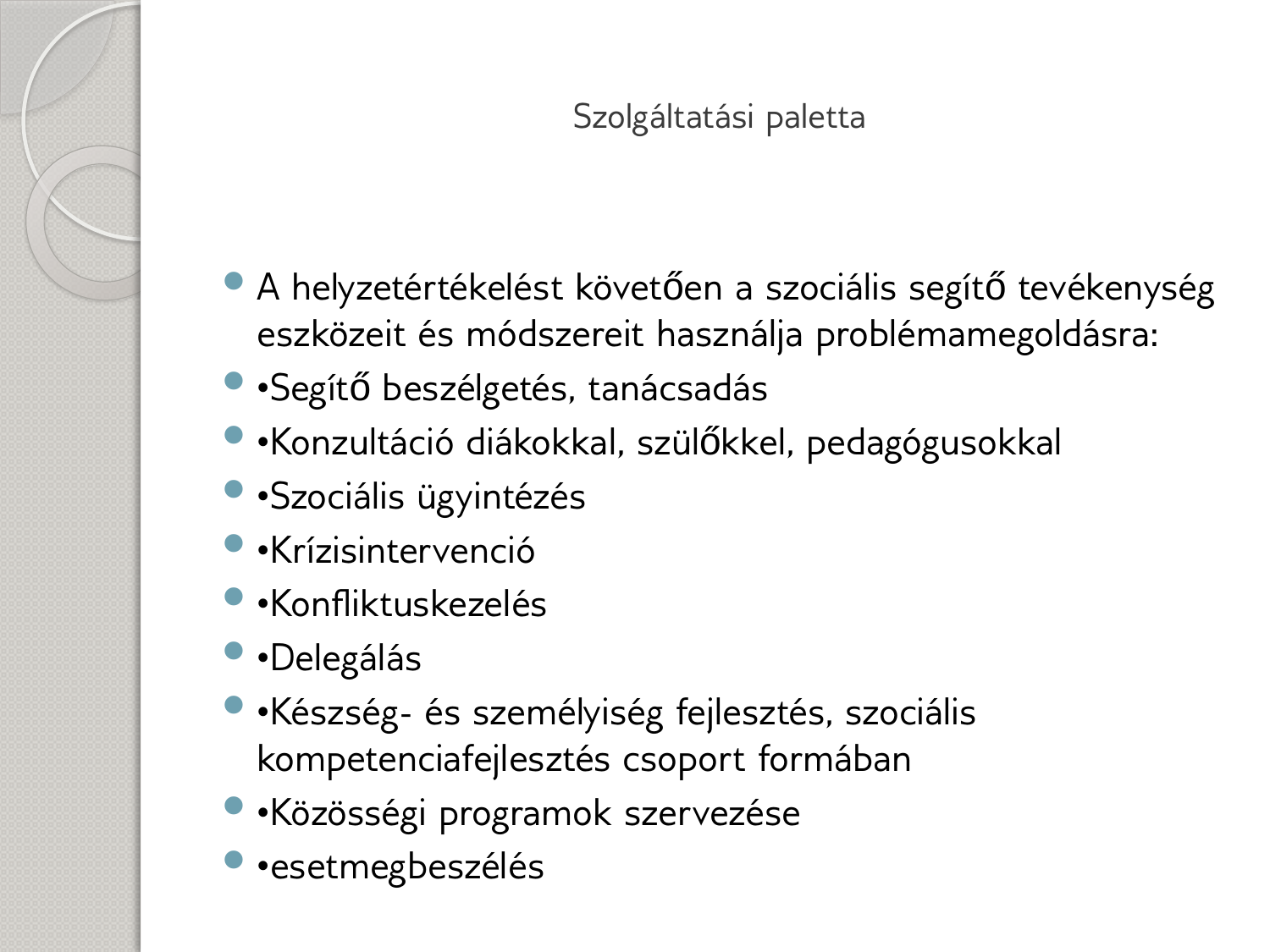

# Szolgáltatási paletta

A helyzetértékelést követően a szociális segítő tevékenység eszközeit és módszereit használja problémamegoldásra:
•Segítő beszélgetés, tanácsadás
•Konzultáció diákokkal, szülőkkel, pedagógusokkal
•Szociális ügyintézés
•Krízisintervenció
•Konfliktuskezelés
•Delegálás
•Készség- és személyiség fejlesztés, szociális kompetenciafejlesztés csoport formában
•Közösségi programok szervezése
•esetmegbeszélés